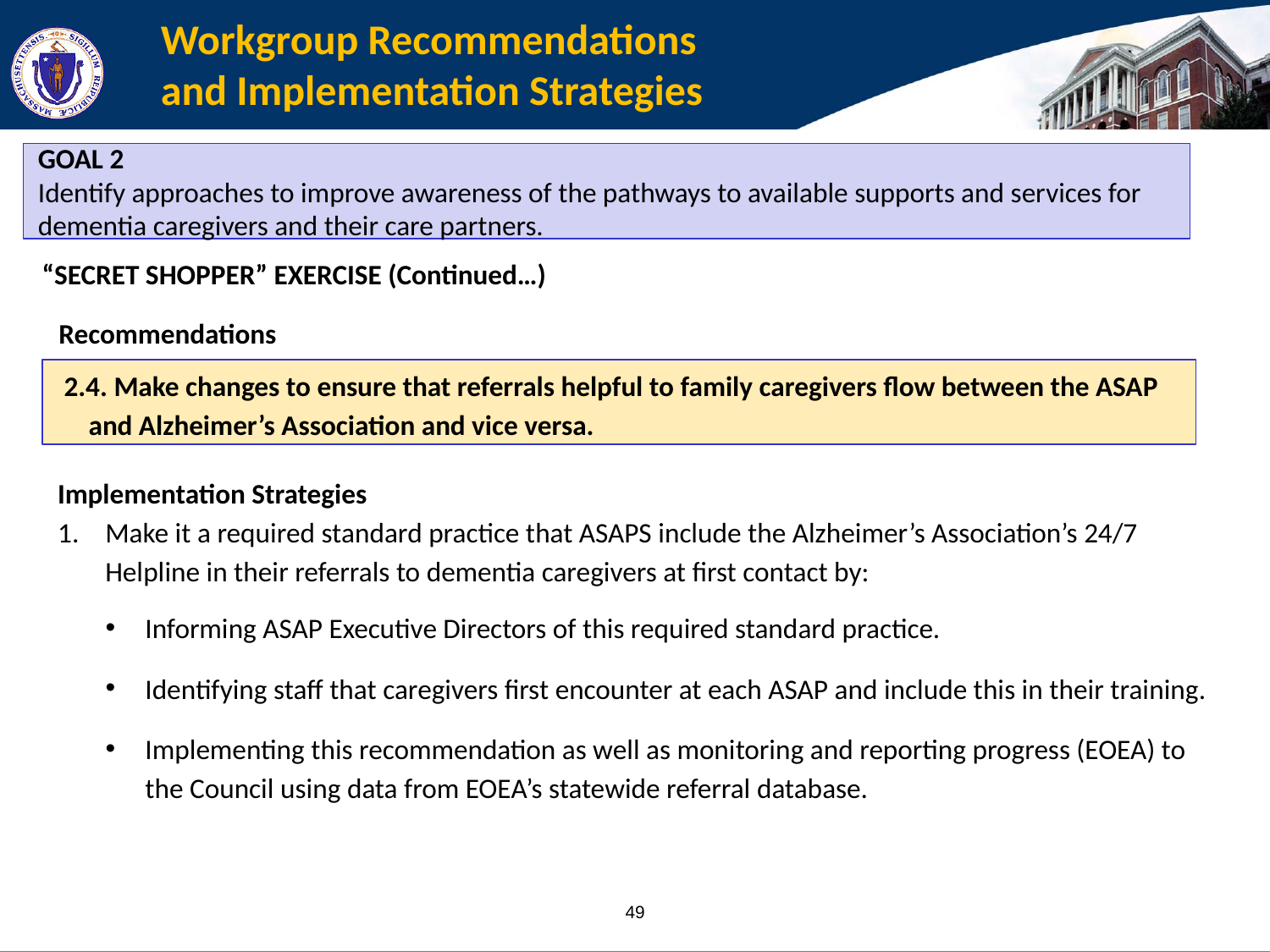

#
Workgroup Recommendations
and Implementation Strategies
GOAL 2
Identify approaches to improve awareness of the pathways to available supports and services for dementia caregivers and their care partners.
“SECRET SHOPPER” EXERCISE (Continued…)

Recommendations

Implementation Strategies
Make it a required standard practice that ASAPS include the Alzheimer’s Association’s 24/7 Helpline in their referrals to dementia caregivers at first contact by:
Informing ASAP Executive Directors of this required standard practice.

Identifying staff that caregivers first encounter at each ASAP and include this in their training.

Implementing this recommendation as well as monitoring and reporting progress (EOEA) to the Council using data from EOEA’s statewide referral database.

2.4. Make changes to ensure that referrals helpful to family caregivers flow between the ASAP and Alzheimer’s Association and vice versa.